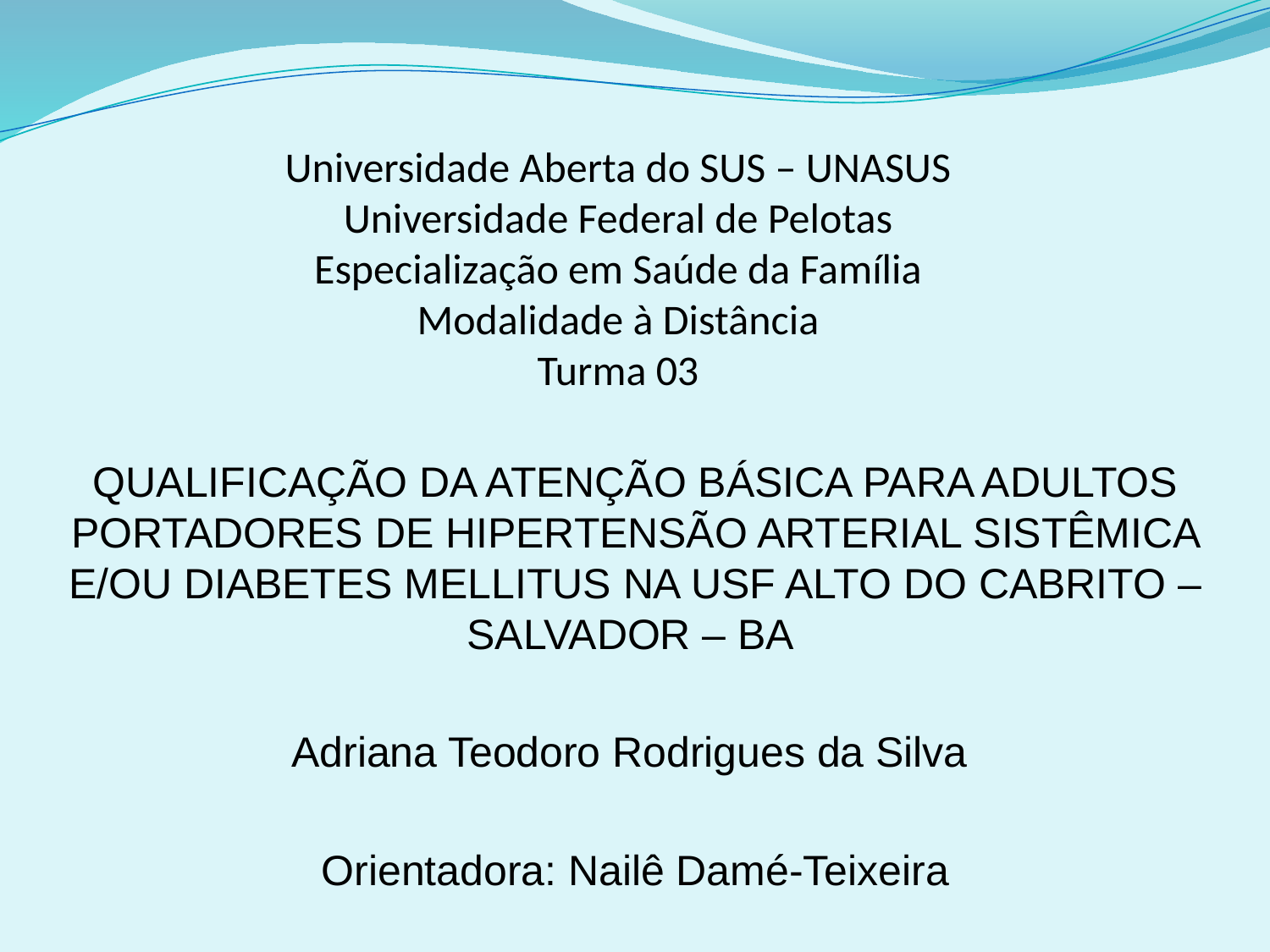

# Universidade Aberta do SUS – UNASUS Universidade Federal de Pelotas Especialização em Saúde da Família Modalidade à Distância Turma 03
QUALIFICAÇÃO DA ATENÇÃO BÁSICA PARA ADULTOS PORTADORES DE HIPERTENSÃO ARTERIAL SISTÊMICA E/OU DIABETES MELLITUS NA USF ALTO DO CABRITO – SALVADOR – BA

Adriana Teodoro Rodrigues da Silva

Orientadora: Nailê Damé-Teixeira